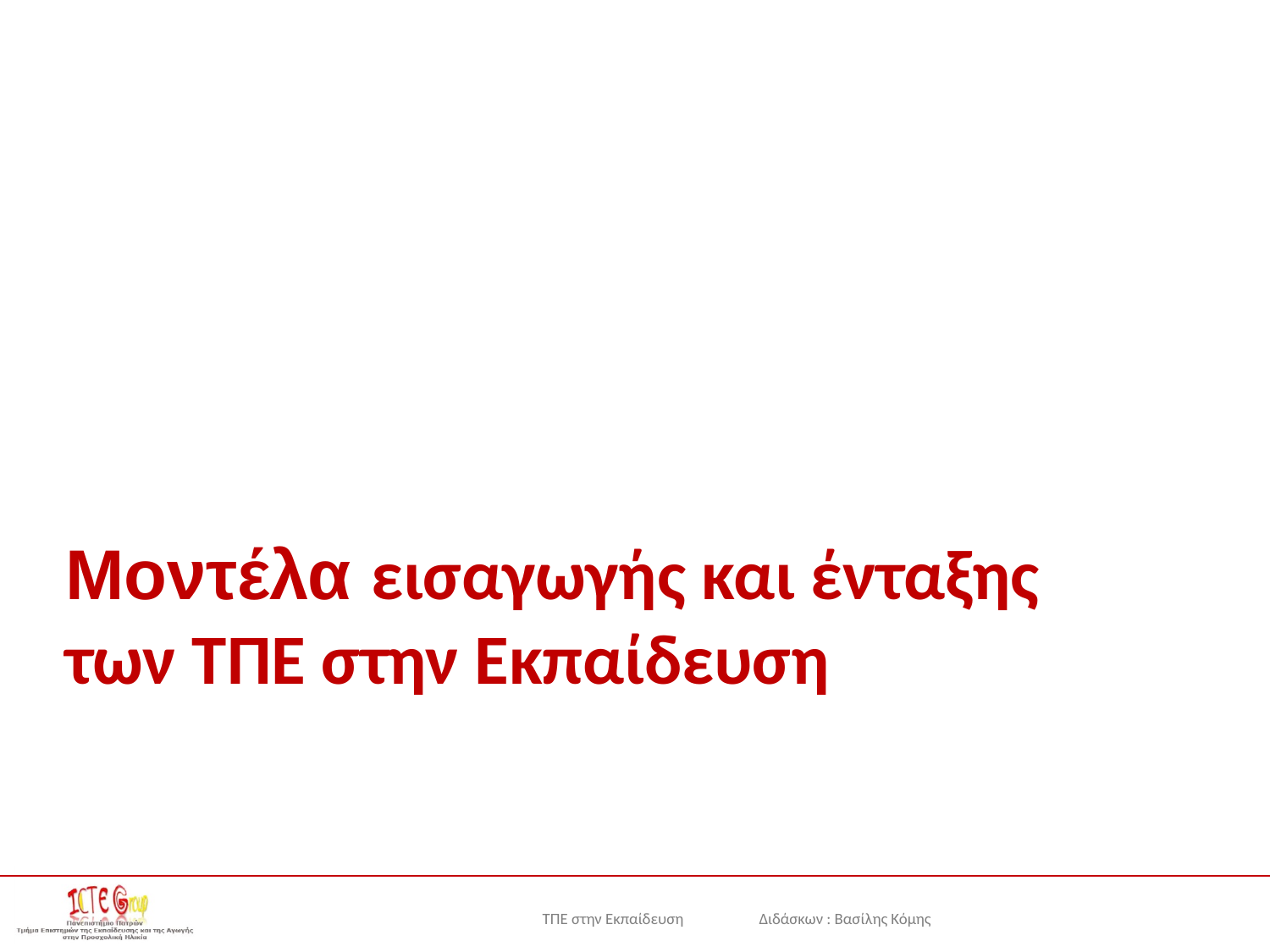

# Μοντέλα εισαγωγής και ένταξης των ΤΠΕ στην Εκπαίδευση